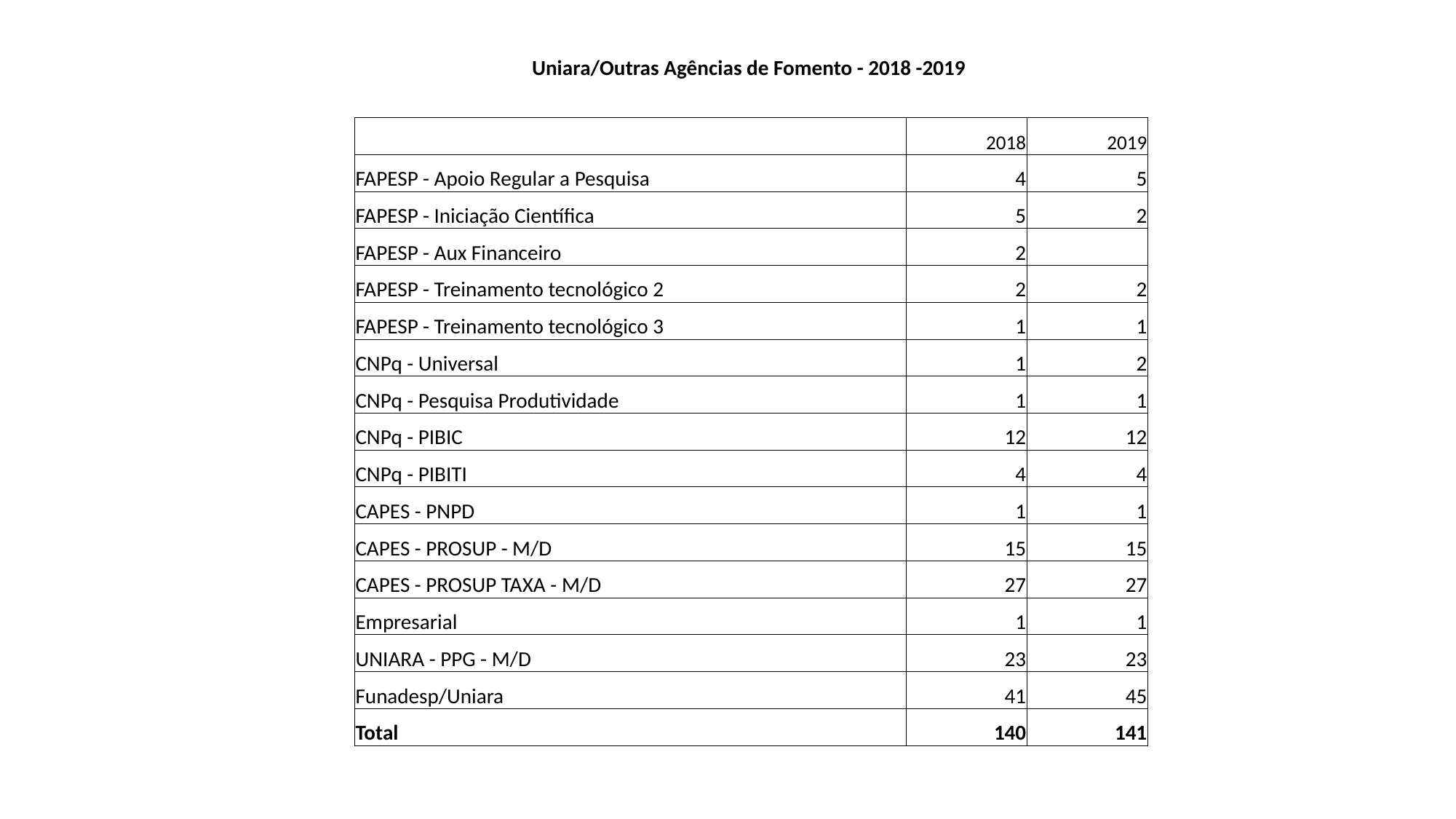

| Uniara/Outras Agências de Fomento - 2018 -2019 |  |  |  |  |
| --- | --- | --- | --- | --- |
|  |  |  |  |  |
|  |  | 2018 | 2019 |  |
|  | FAPESP - Apoio Regular a Pesquisa | 4 | 5 |  |
|  | FAPESP - Iniciação Científica | 5 | 2 |  |
|  | FAPESP - Aux Financeiro | 2 |  |  |
|  | FAPESP - Treinamento tecnológico 2 | 2 | 2 |  |
|  | FAPESP - Treinamento tecnológico 3 | 1 | 1 |  |
|  | CNPq - Universal | 1 | 2 |  |
|  | CNPq - Pesquisa Produtividade | 1 | 1 |  |
|  | CNPq - PIBIC | 12 | 12 |  |
|  | CNPq - PIBITI | 4 | 4 |  |
|  | CAPES - PNPD | 1 | 1 |  |
|  | CAPES - PROSUP - M/D | 15 | 15 |  |
|  | CAPES - PROSUP TAXA - M/D | 27 | 27 |  |
|  | Empresarial | 1 | 1 |  |
|  | UNIARA - PPG - M/D | 23 | 23 |  |
|  | Funadesp/Uniara | 41 | 45 |  |
|  | Total | 140 | 141 |  |
|  |  |  |  |  |